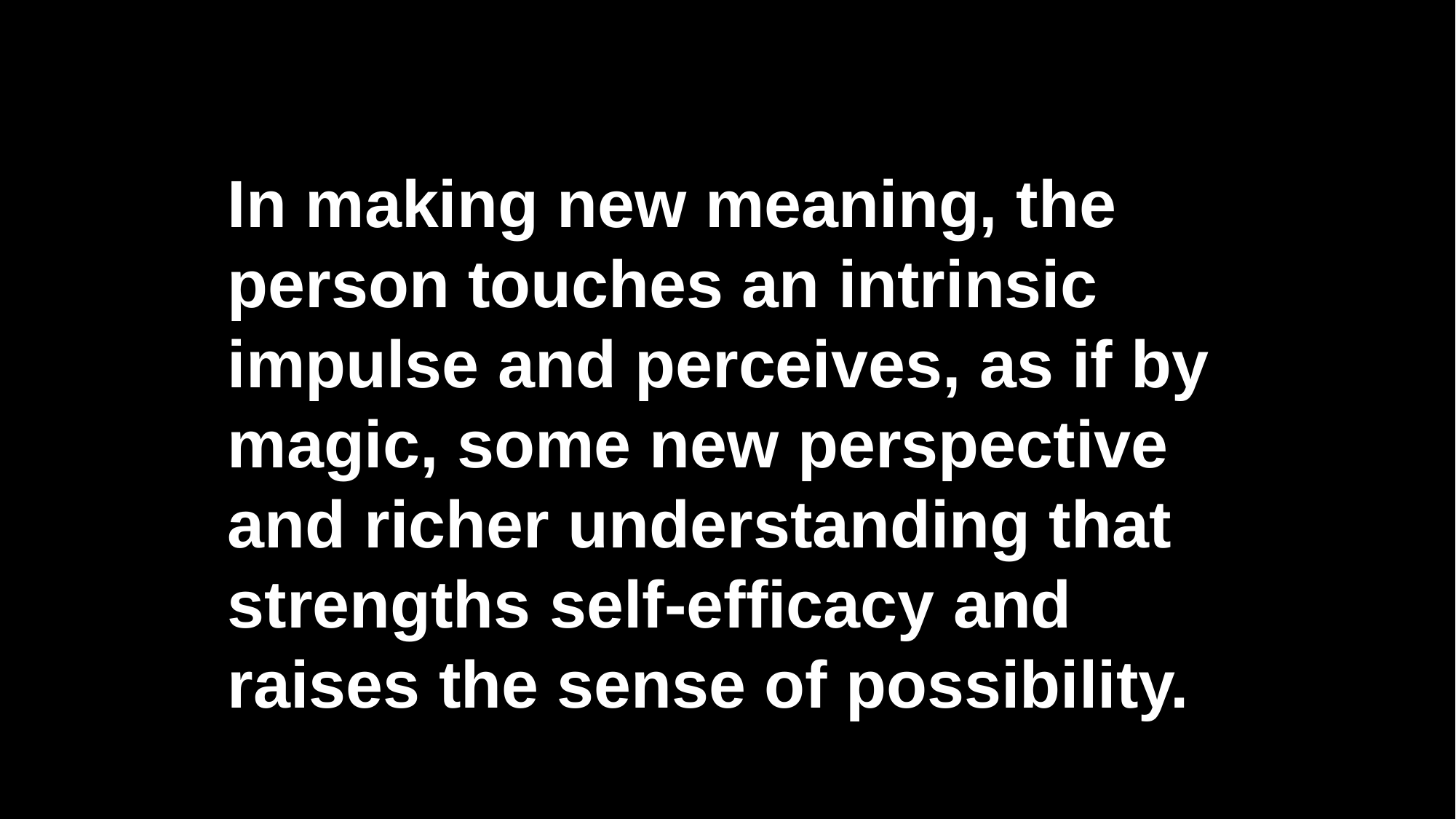

In making new meaning, the
   person touches an intrinsic
   impulse and perceives, as if by
   magic, some new perspective
   and richer understanding that
   strengths self-efficacy and
   raises the sense of possibility.